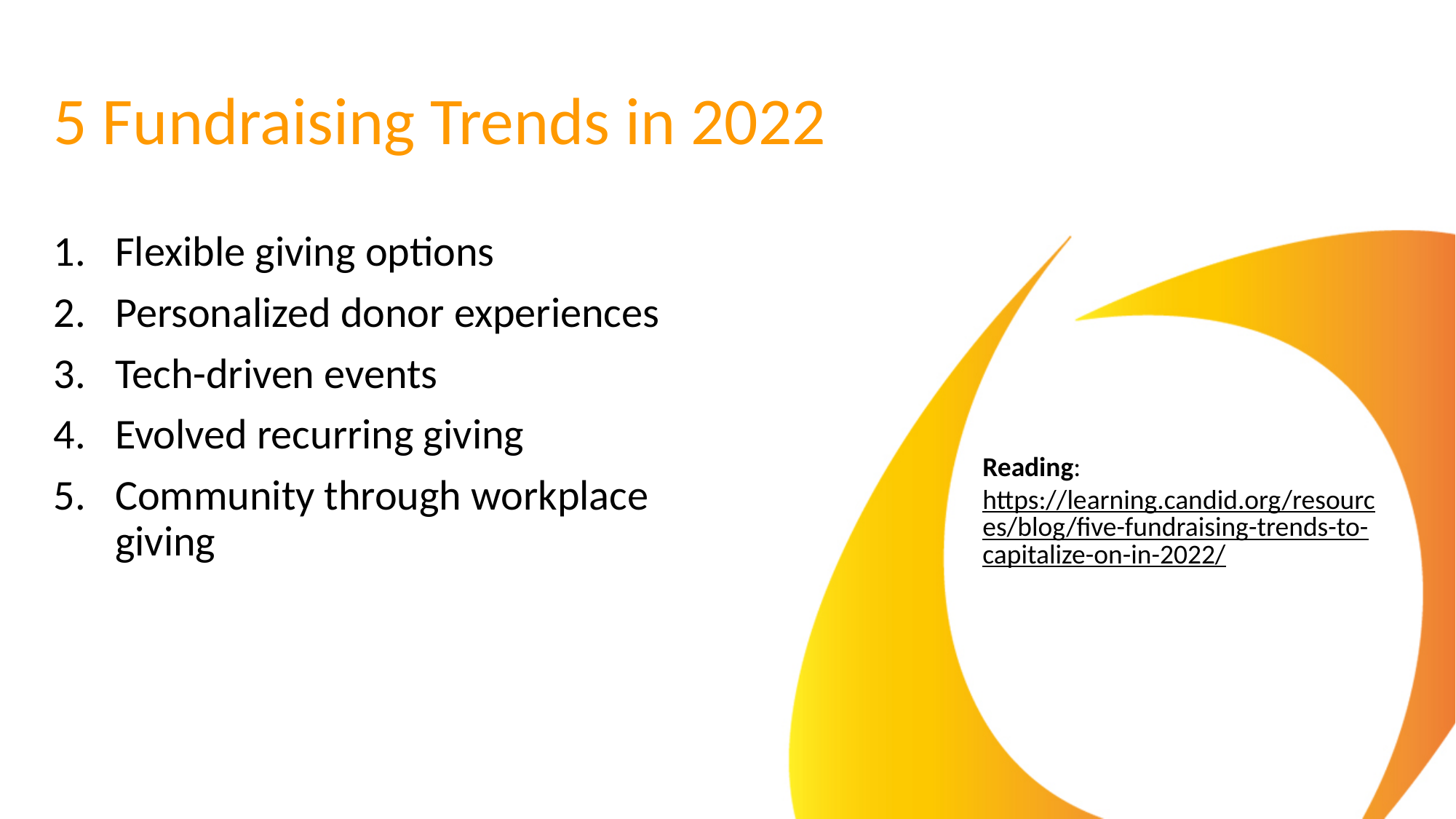

# 5 Fundraising Trends in 2022
Flexible giving options
Personalized donor experiences
Tech-driven events
Evolved recurring giving
Community through workplace giving

Reading: ​
https://learning.candid.org/resources/blog/five-fundraising-trends-to-capitalize-on-in-2022/